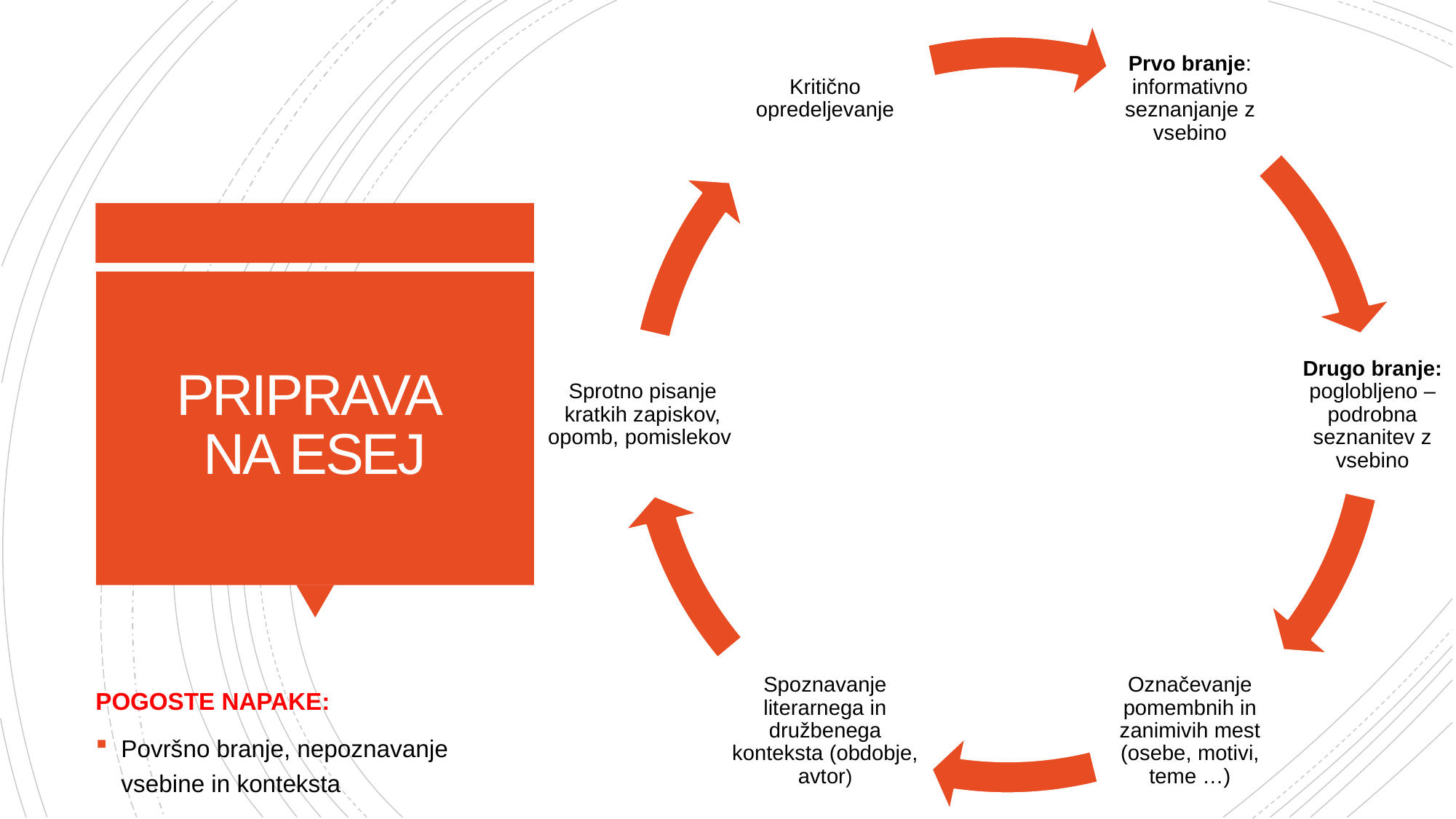

Prvo branje: informativno seznanjanje z vsebino
Drugo branje: poglobljeno – podrobna seznanitev z vsebino
Označevanje pomembnih in zanimivih mest (osebe, motivi, teme …)
Spoznavanje literarnega in družbenega konteksta (obdobje, avtor)
Sprotno pisanje kratkih zapiskov, opomb, pomislekov
Kritično opredeljevanje
# PRIPRAVA NA ESEJ

POGOSTE NAPAKE:
Površno branje, nepoznavanje vsebine in konteksta